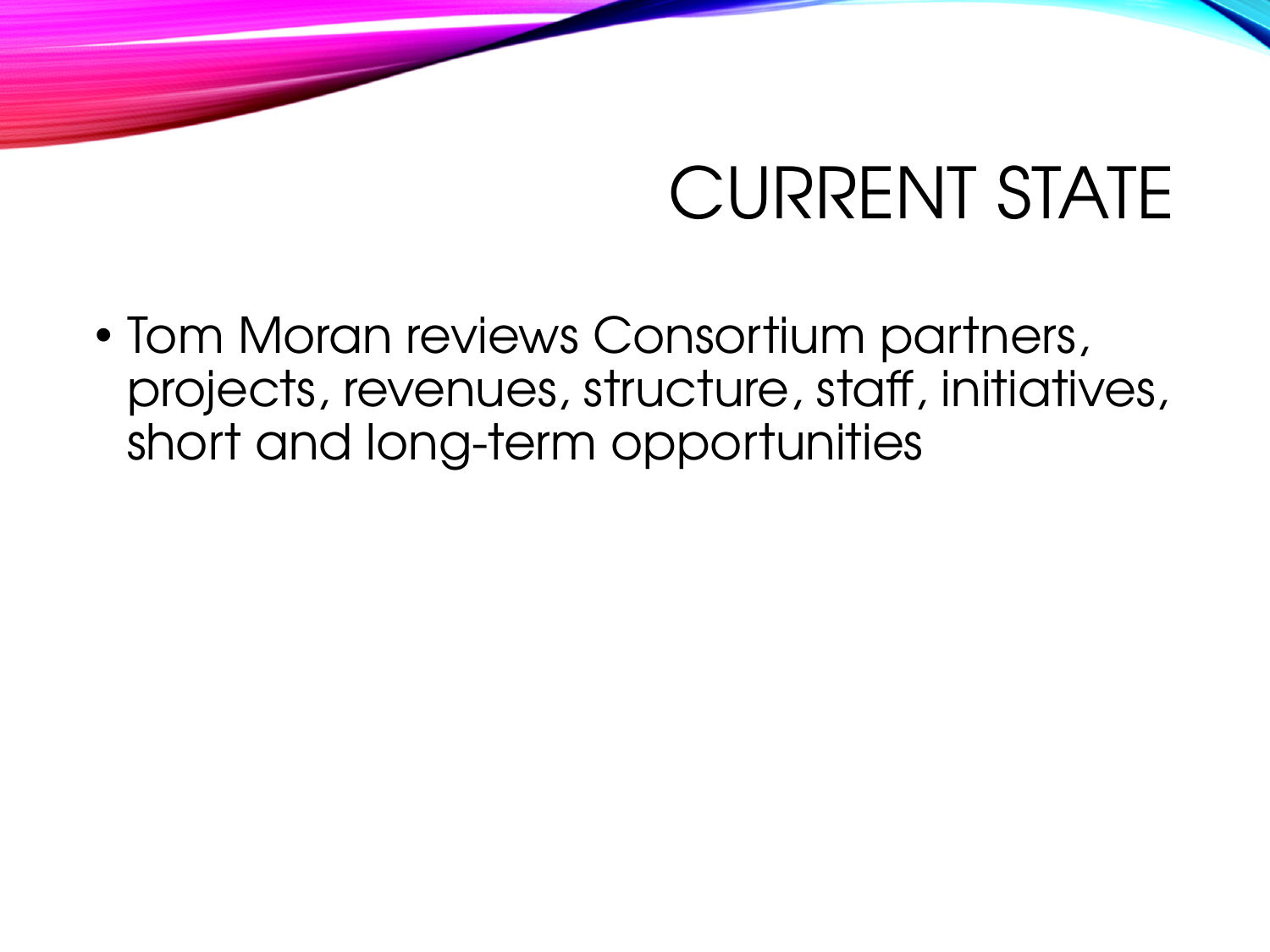

# Current state
Tom Moran reviews Consortium partners, projects, revenues, structure, staff, initiatives, short and long-term opportunities